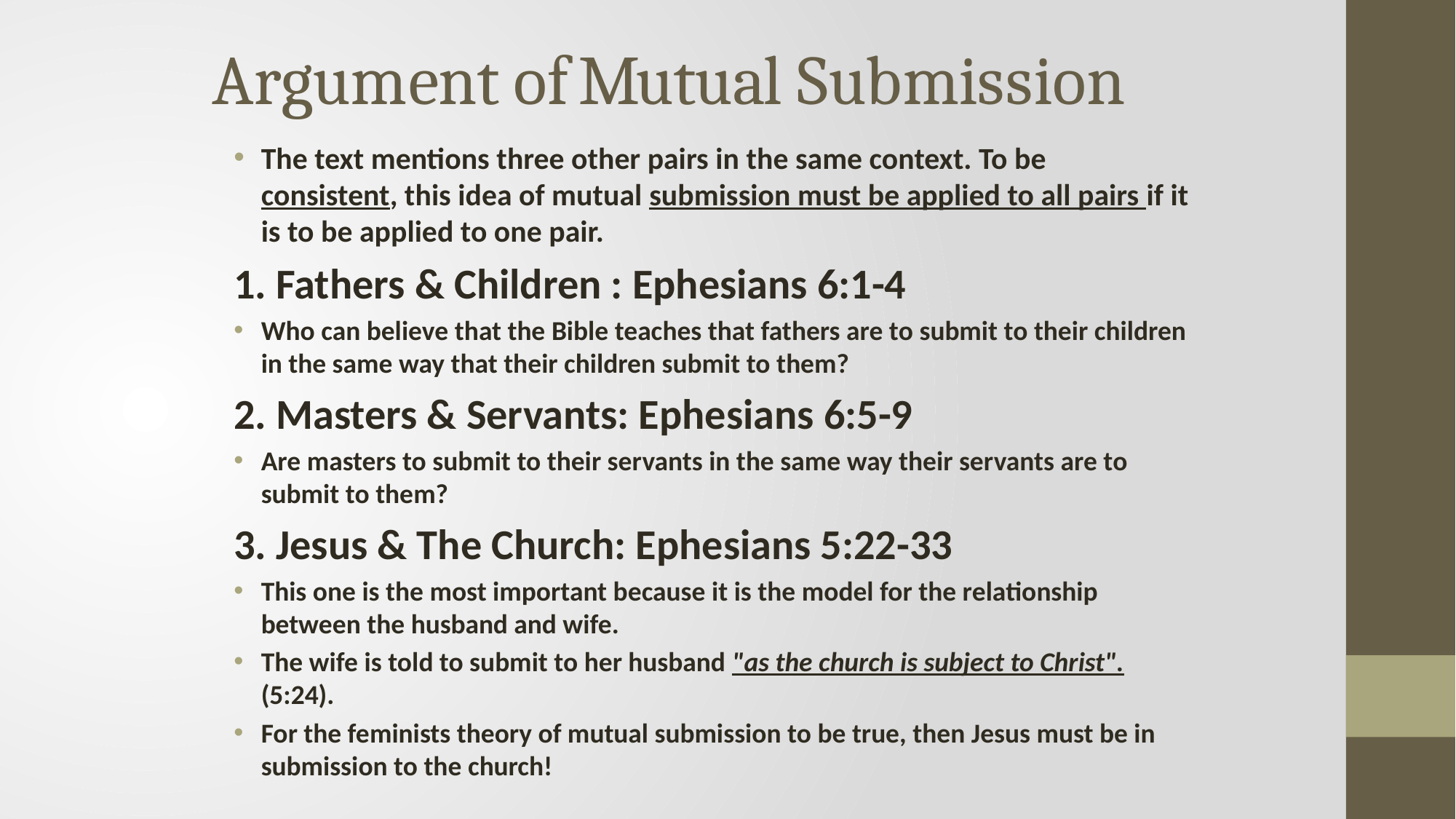

# Argument of Mutual Submission
The text mentions three other pairs in the same context. To be consistent, this idea of mutual submission must be applied to all pairs if it is to be applied to one pair.
1. Fathers & Children : Ephesians 6:1-4
Who can believe that the Bible teaches that fathers are to submit to their children in the same way that their children submit to them?
2. Masters & Servants: Ephesians 6:5-9
Are masters to submit to their servants in the same way their servants are to submit to them?
3. Jesus & The Church: Ephesians 5:22-33
This one is the most important because it is the model for the relationship between the husband and wife.
The wife is told to submit to her husband "as the church is subject to Christ". (5:24).
For the feminists theory of mutual submission to be true, then Jesus must be in submission to the church!